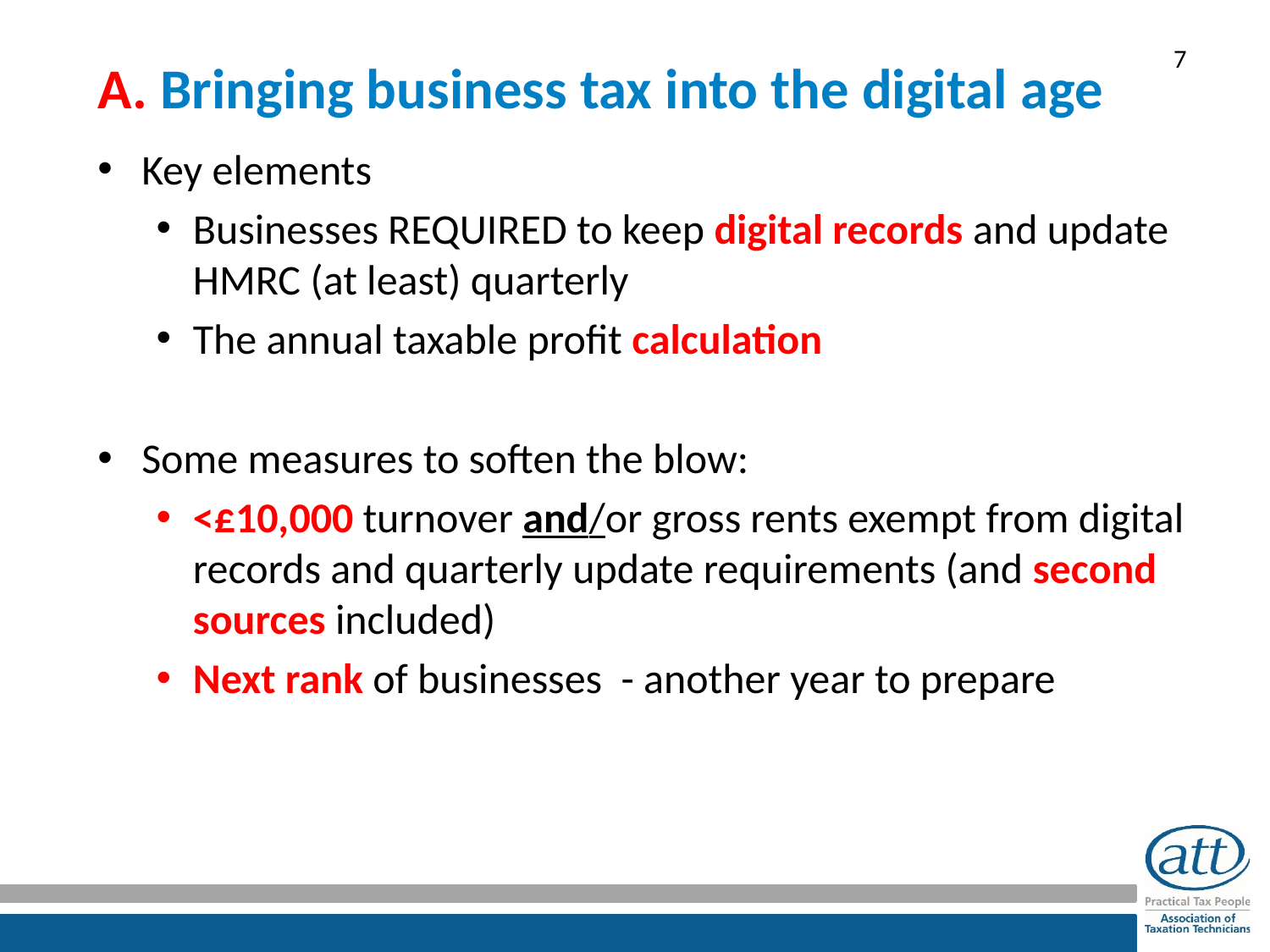

# A. Bringing business tax into the digital age
Key elements
Businesses REQUIRED to keep digital records and update HMRC (at least) quarterly
The annual taxable profit calculation

Some measures to soften the blow:
<£10,000 turnover and/or gross rents exempt from digital records and quarterly update requirements (and second sources included)
Next rank of businesses  - another year to prepare